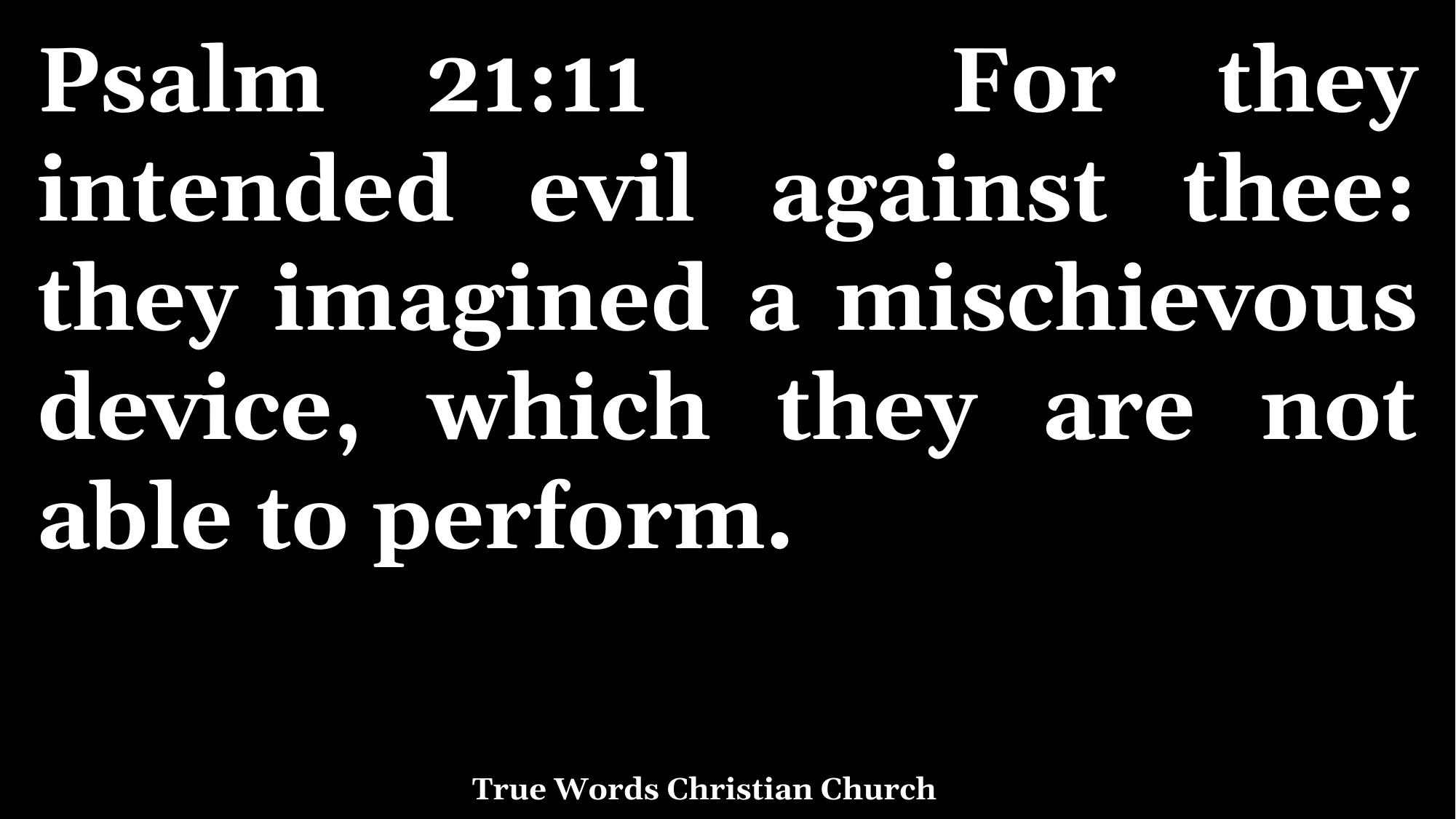

Psalm 21:11   For they intended evil against thee: they imagined a mischievous device, which they are not able to perform.
True Words Christian Church